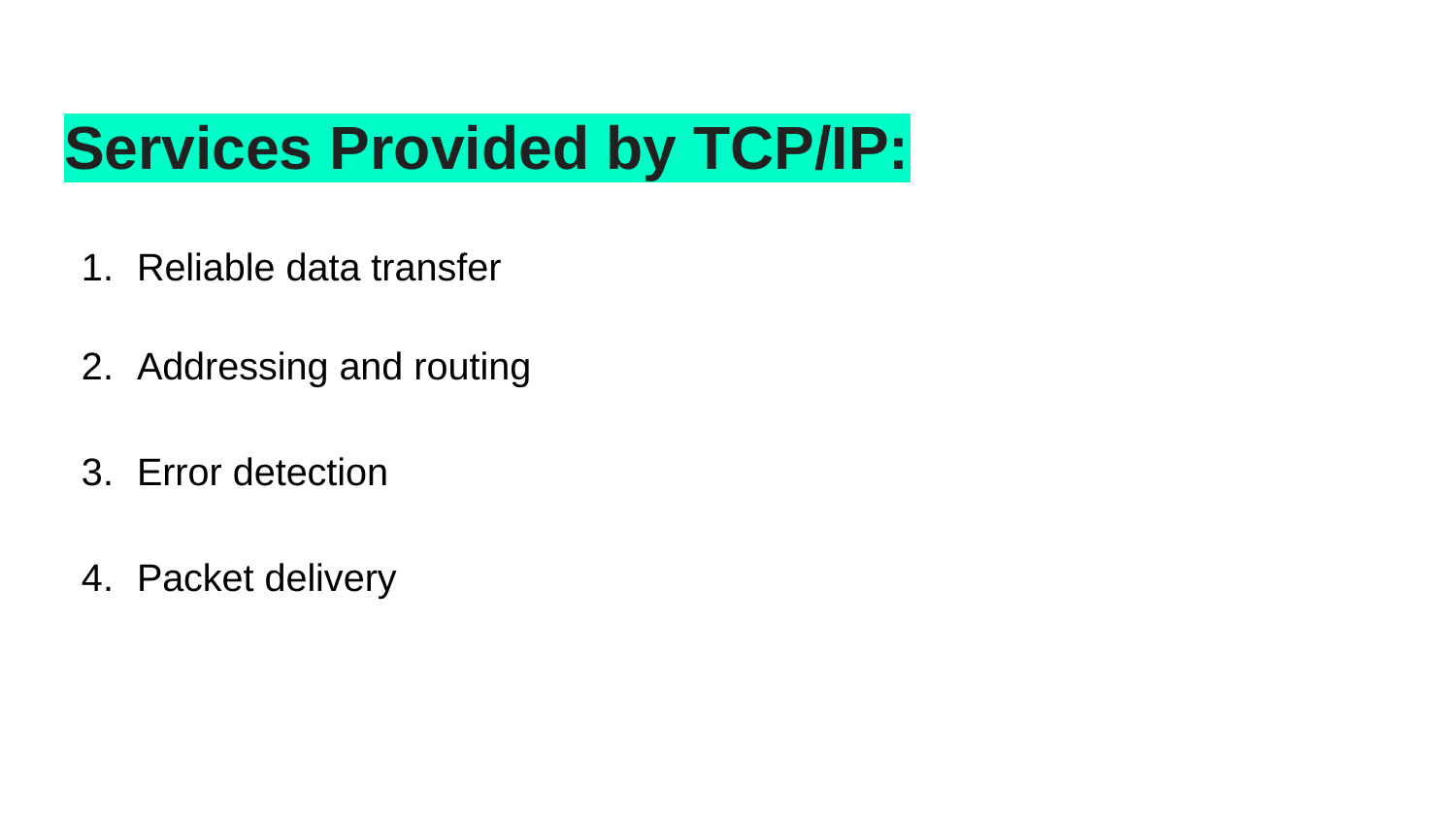

# Services Provided by TCP/IP:
Reliable data transfer
Addressing and routing
Error detection
Packet delivery